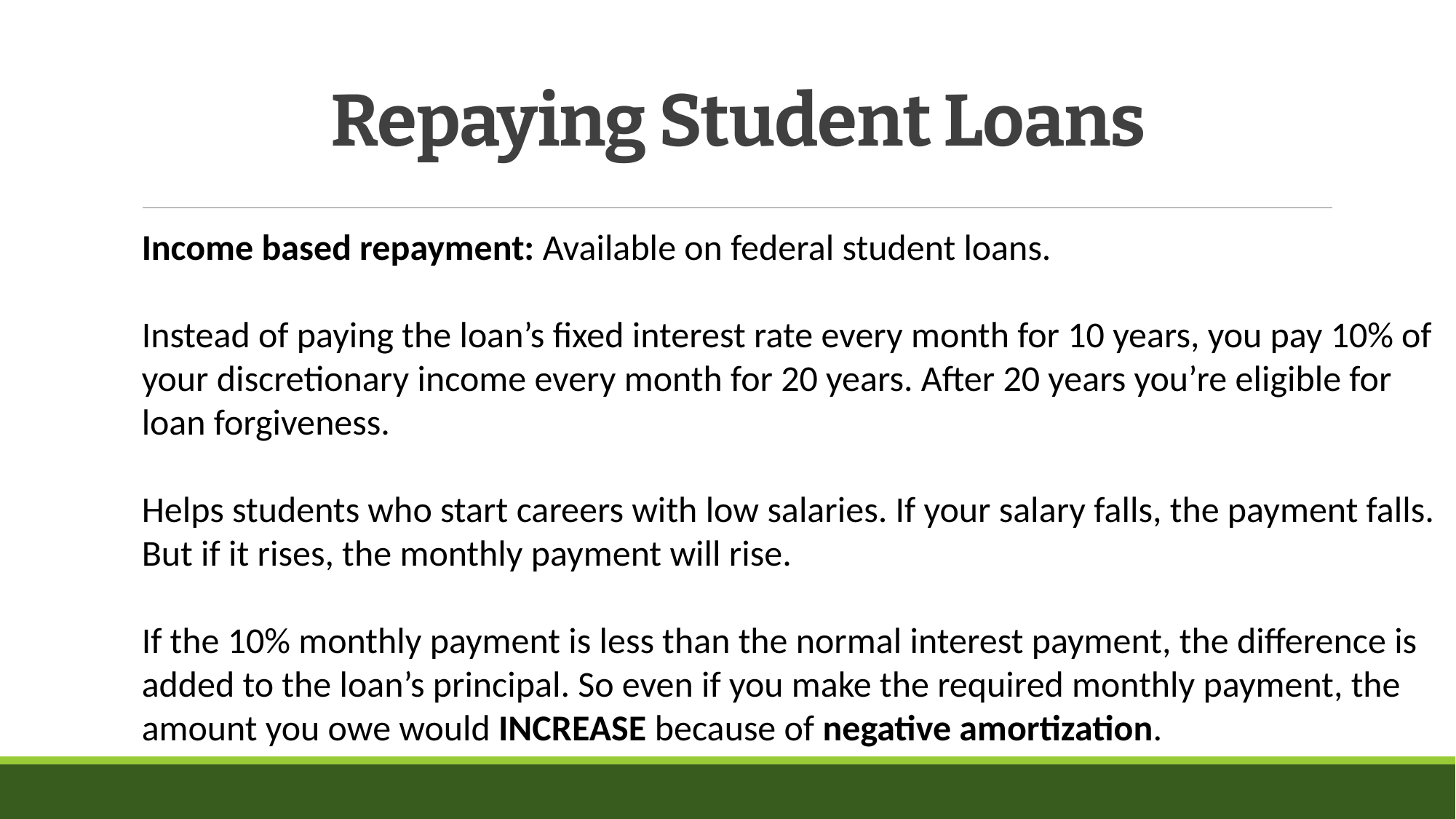

# Repaying Student Loans
Income based repayment: Available on federal student loans.

Instead of paying the loan’s fixed interest rate every month for 10 years, you pay 10% of your discretionary income every month for 20 years. After 20 years you’re eligible for  loan forgiveness.

Helps students who start careers with low salaries. If your salary falls, the payment falls. But if it rises, the monthly payment will rise.

If the 10% monthly payment is less than the normal interest payment, the difference is added to the loan’s principal. So even if you make the required monthly payment, the amount you owe would INCREASE because of negative amortization.